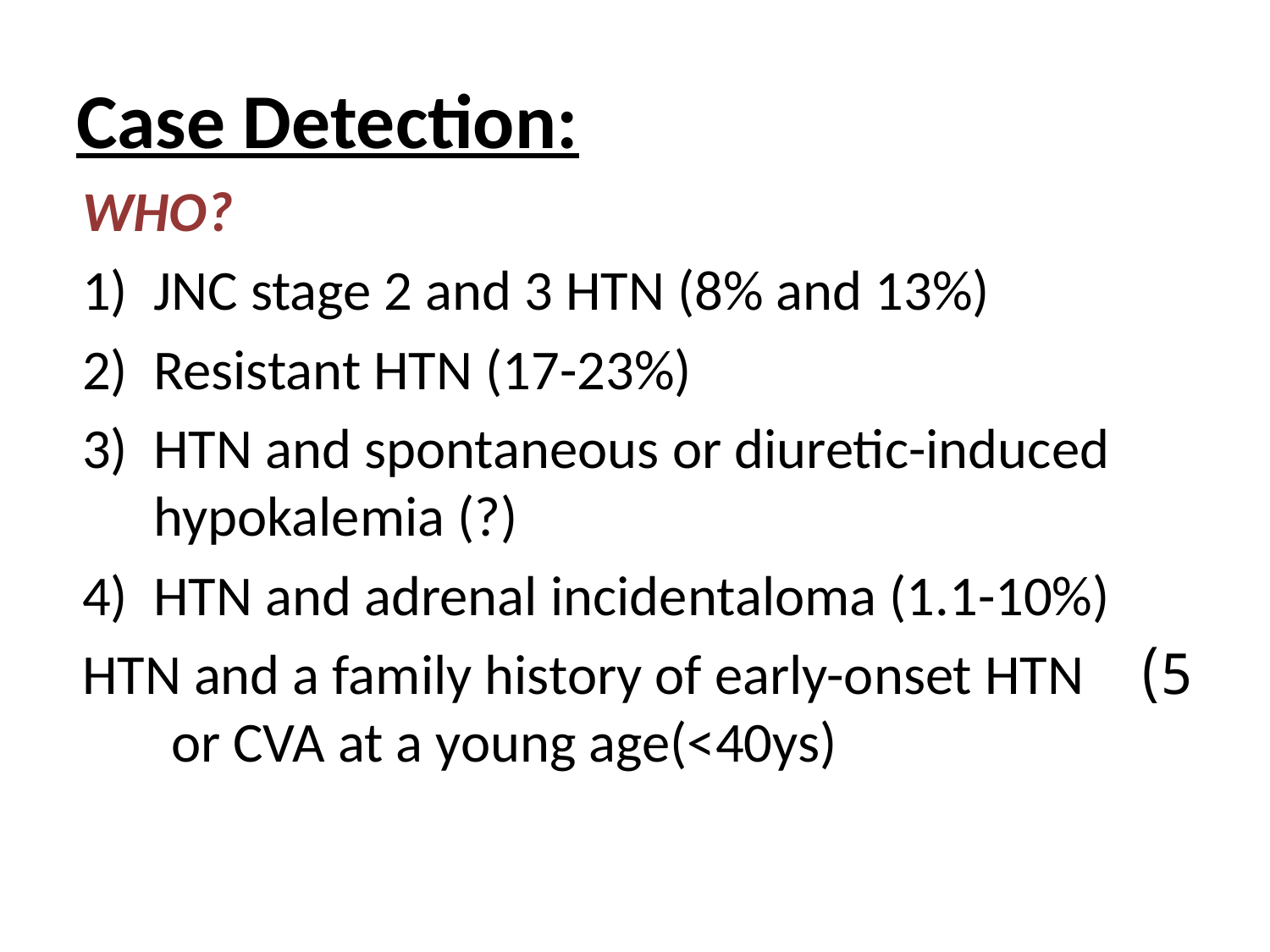

# Case Detection:
WHO?
JNC stage 2 and 3 HTN (8% and 13%)
Resistant HTN (17-23%)
HTN and spontaneous or diuretic-induced hypokalemia (?)
HTN and adrenal incidentaloma (1.1-10%)
5)   HTN and a family history of early-onset HTN         or CVA at a young age(<40ys)
all hypertensive first-degree relatives of patients
with PA.